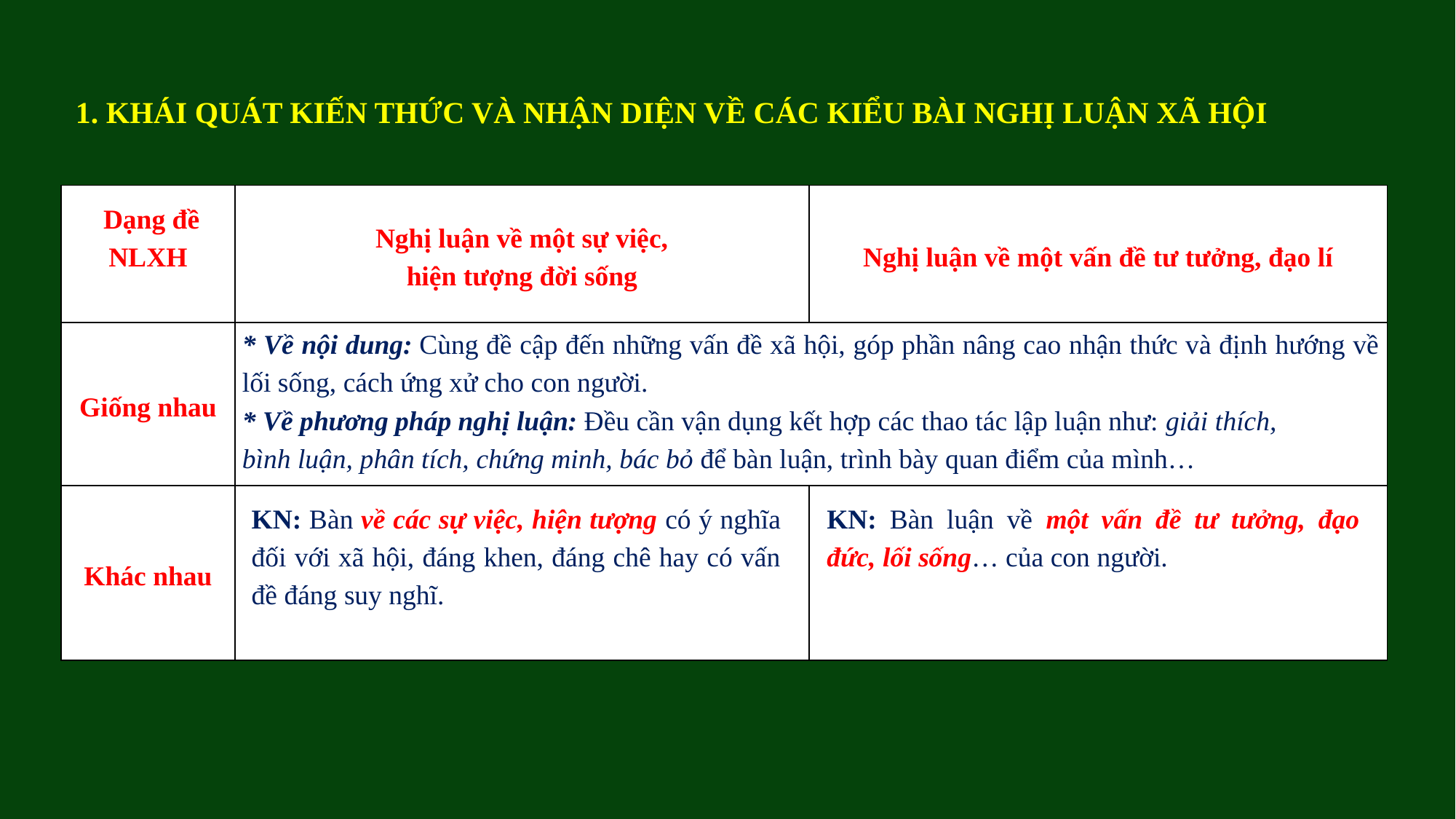

1. KHÁI QUÁT KIẾN THỨC VÀ NHẬN DIỆN VỀ CÁC KIỂU BÀI NGHỊ LUẬN XÃ HỘI
| Dạng đề NLXH | Nghị luận về một sự việc, hiện tượng đời sống | Nghị luận về một vấn đề tư tưởng, đạo lí |
| --- | --- | --- |
| Giống nhau | \* Về nội dung: Cùng đề cập đến những vấn đề xã hội, góp phần nâng cao nhận thức và định hướng về lối sống, cách ứng xử cho con người. \* Về phương pháp nghị luận: Đều cần vận dụng kết hợp các thao tác lập luận như: giải thích, bình luận, phân tích, chứng minh, bác bỏ để bàn luận, trình bày quan điểm của mình… |  |
| Khác nhau |  |  |
KN: Bàn về các sự việc, hiện tượng có ý nghĩa đối với xã hội, đáng khen, đáng chê hay có vấn đề đáng suy nghĩ.
KN: Bàn luận về một vấn đề tư tưởng, đạo đức, lối sống… của con người.